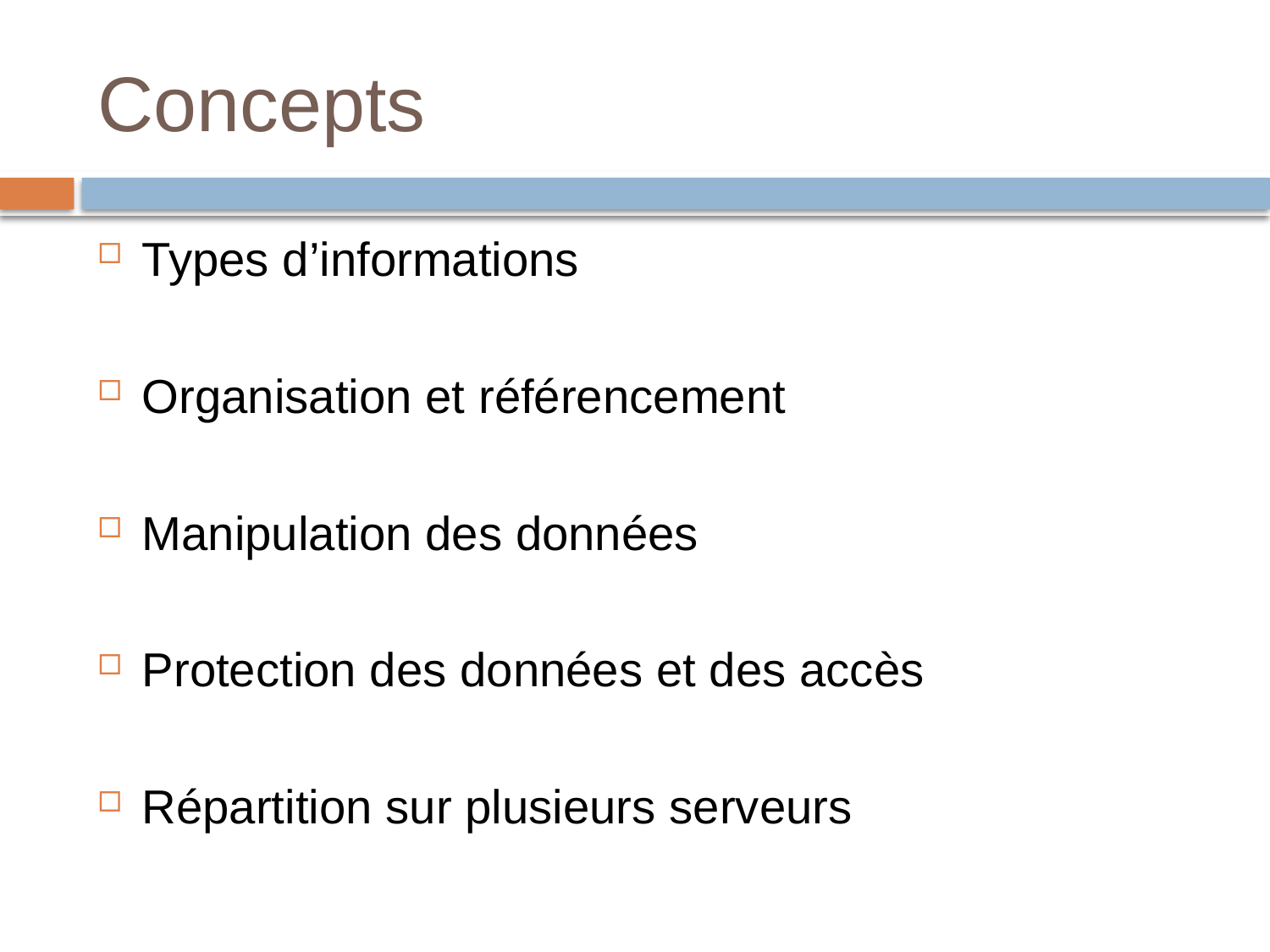

# Concepts
Types d’informations

Organisation et référencement

Manipulation des données

Protection des données et des accès

Répartition sur plusieurs serveurs